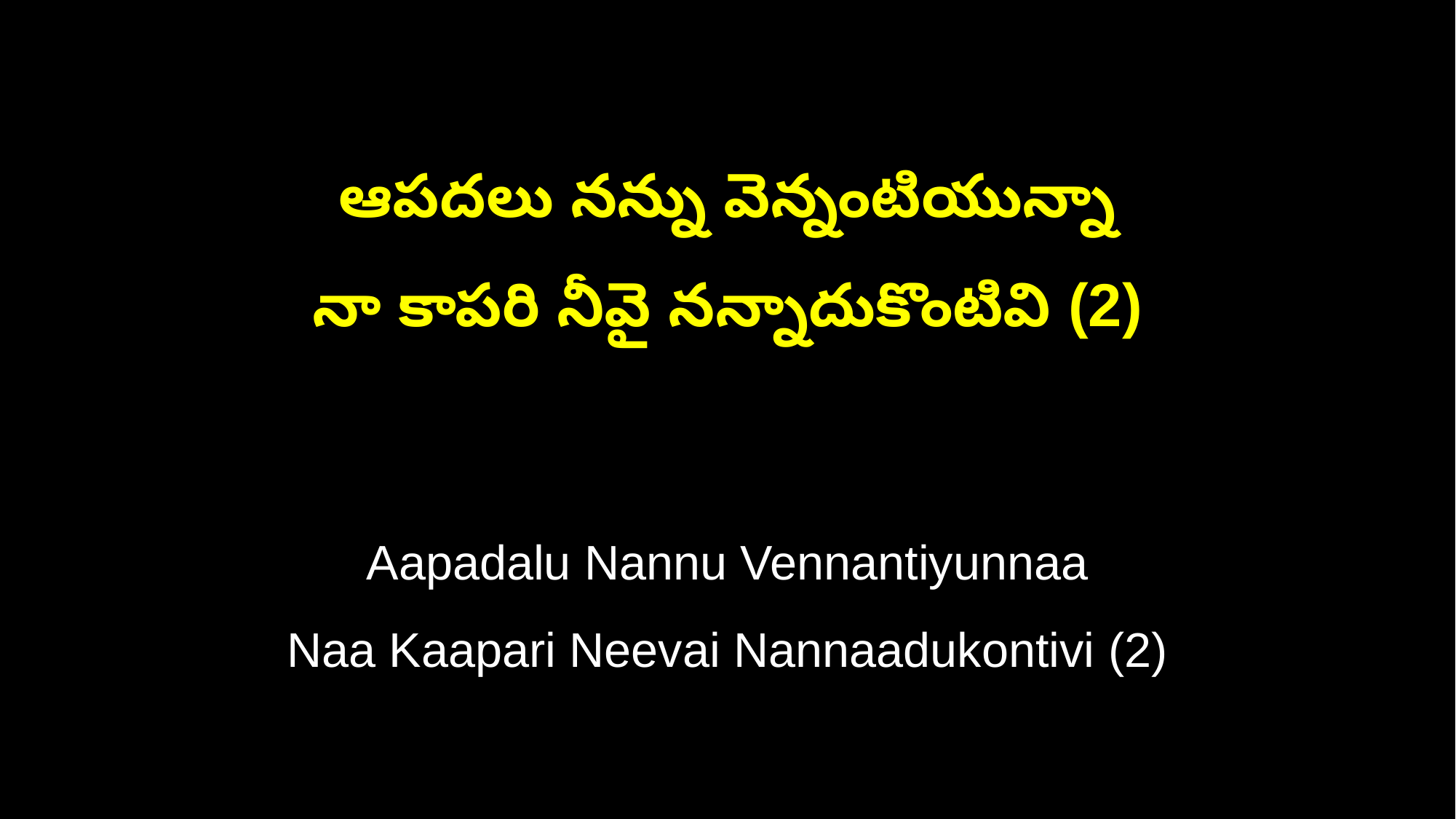

ఆపదలు నన్ను వెన్నంటియున్నా
నా కాపరి నీవై నన్నాదుకొంటివి (2)
Aapadalu Nannu Vennantiyunnaa
Naa Kaapari Neevai Nannaadukontivi (2)